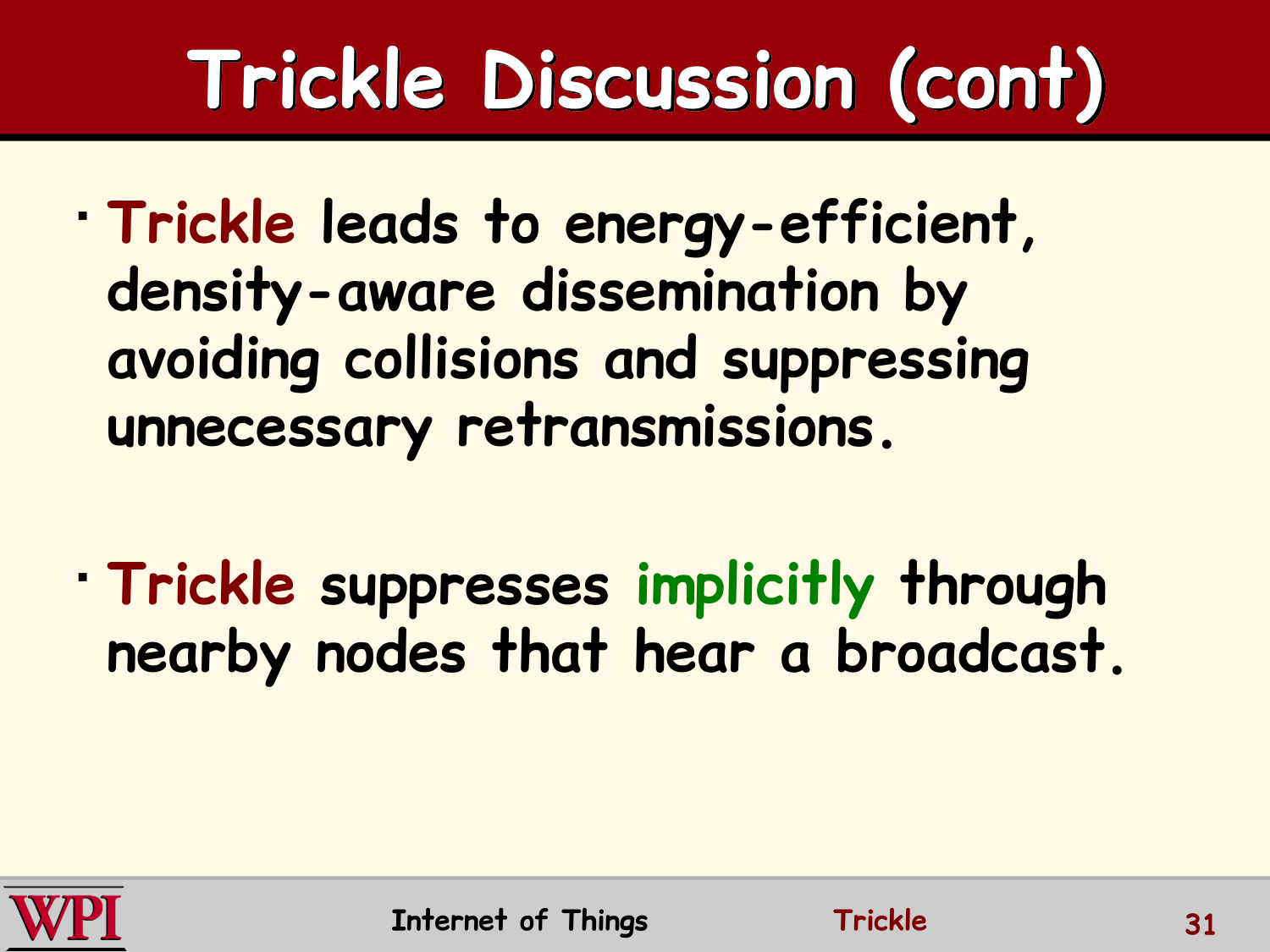

Trickle Discussion (cont)
Trickle leads to energy-efficient, density-aware dissemination by avoiding collisions and suppressing unnecessary retransmissions.

Trickle suppresses implicitly through nearby nodes that hear a broadcast.

   Internet of Things               Trickle
31